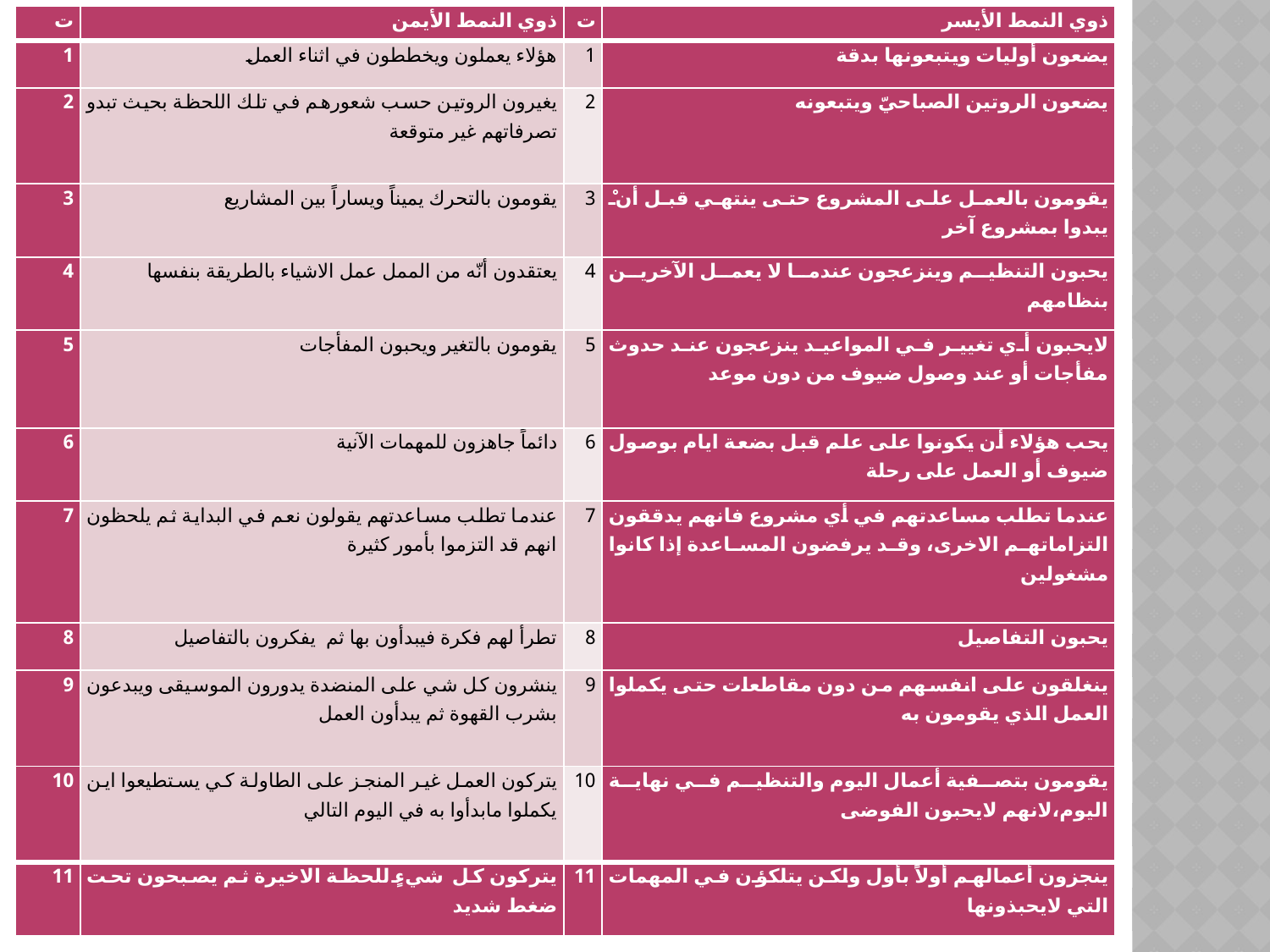

| ت | ذوي النمط الأيمن | ت | ذوي النمط الأيسر |
| --- | --- | --- | --- |
| 1 | هؤلاء يعملون ويخططون في اثناء العمل | 1 | يضعون أوليات ويتبعونها بدقة |
| 2 | يغيرون الروتين حسب شعورهم في تلك اللحظة بحيث تبدو تصرفاتهم غير متوقعة | 2 | يضعون الروتين الصباحيّ ويتبعونه |
| 3 | يقومون بالتحرك يميناً ويساراً بين المشاريع | 3 | يقومون بالعمل على المشروع حتى ينتهي قبل أنْ يبدوا بمشروع آخر |
| 4 | يعتقدون أنّه من الممل عمل الاشياء بالطريقة بنفسها | 4 | يحبون التنظيم وينزعجون عندما لا يعمل الآخرين بنظامهم |
| 5 | يقومون بالتغير ويحبون المفأجات | 5 | لايحبون أي تغيير في المواعيد ينزعجون عند حدوث مفأجات أو عند وصول ضيوف من دون موعد |
| 6 | دائماً جاهزون للمهمات الآنية | 6 | يحب هؤلاء أن يكونوا على علم قبل بضعة ايام بوصول ضيوف أو العمل على رحلة |
| 7 | عندما تطلب مساعدتهم يقولون نعم في البداية ثم يلحظون انهم قد التزموا بأمور كثيرة | 7 | عندما تطلب مساعدتهم في أي مشروع فانهم يدققون التزاماتهم الاخرى، وقد يرفضون المساعدة إذا كانوا مشغولين |
| 8 | تطرأ لهم فكرة فيبدأون بها ثم يفكرون بالتفاصيل | 8 | يحبون التفاصيل |
| 9 | ينشرون كل شي على المنضدة يدورون الموسيقى ويبدعون بشرب القهوة ثم يبدأون العمل | 9 | ينغلقون على انفسهم من دون مقاطعات حتى يكملوا العمل الذي يقومون به |
| 10 | يتركون العمل غير المنجز على الطاولة كي يستطيعوا اين يكملوا مابدأوا به في اليوم التالي | 10 | يقومون بتصفية أعمال اليوم والتنظيم في نهاية اليوم،لانهم لايحبون الفوضى |
| 11 | يتركون كل شيءٍ للحظة الاخيرة ثم يصبحون تحت ضغط شديد | 11 | ينجزون أعمالهم أولاً بأول ولكن يتلكؤن في المهمات التي لايحبذونها |